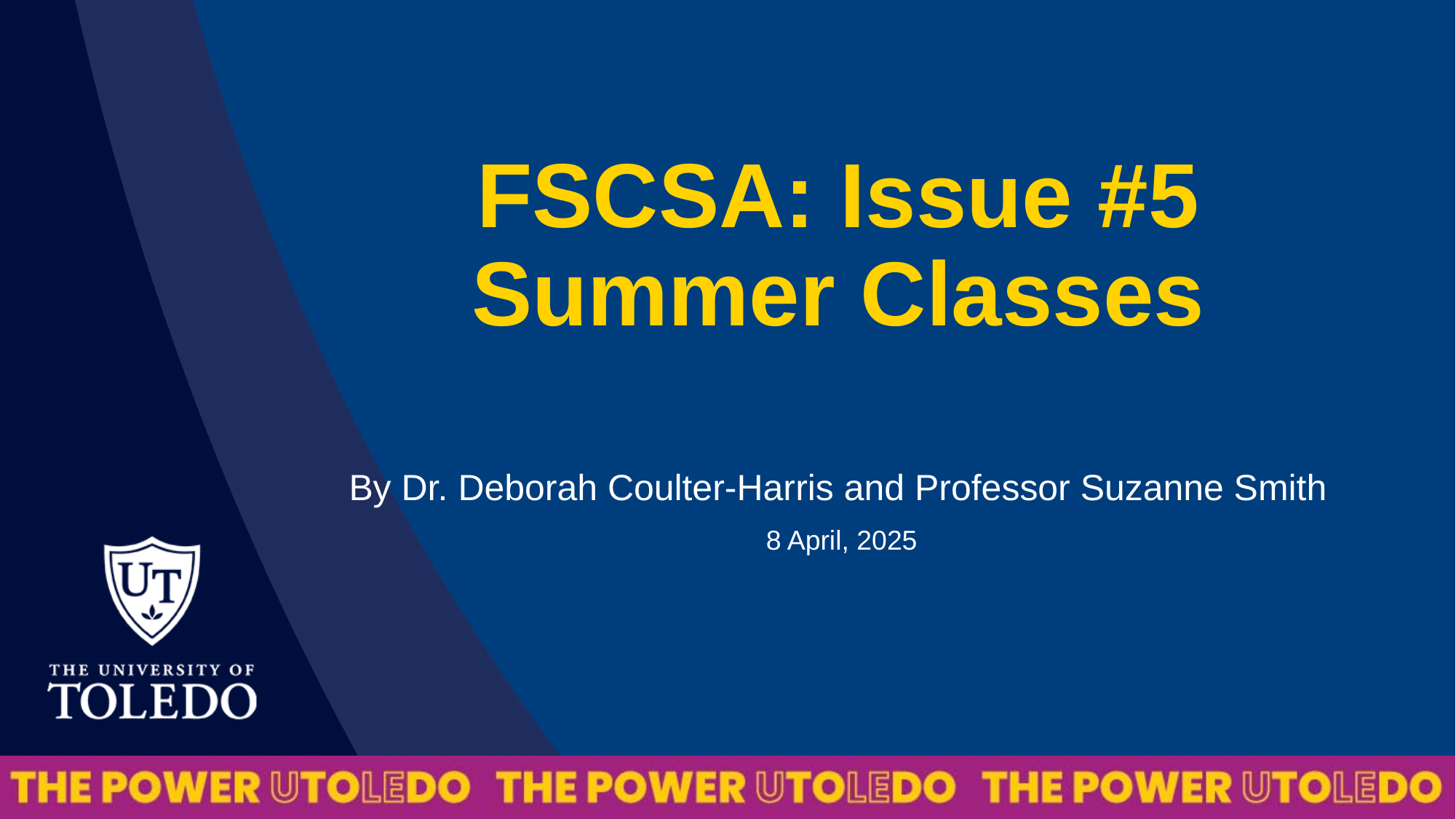

# FSCSA: Issue #5 Summer Classes
By Dr. Deborah Coulter-Harris and Professor Suzanne Smith
8 April, 2025